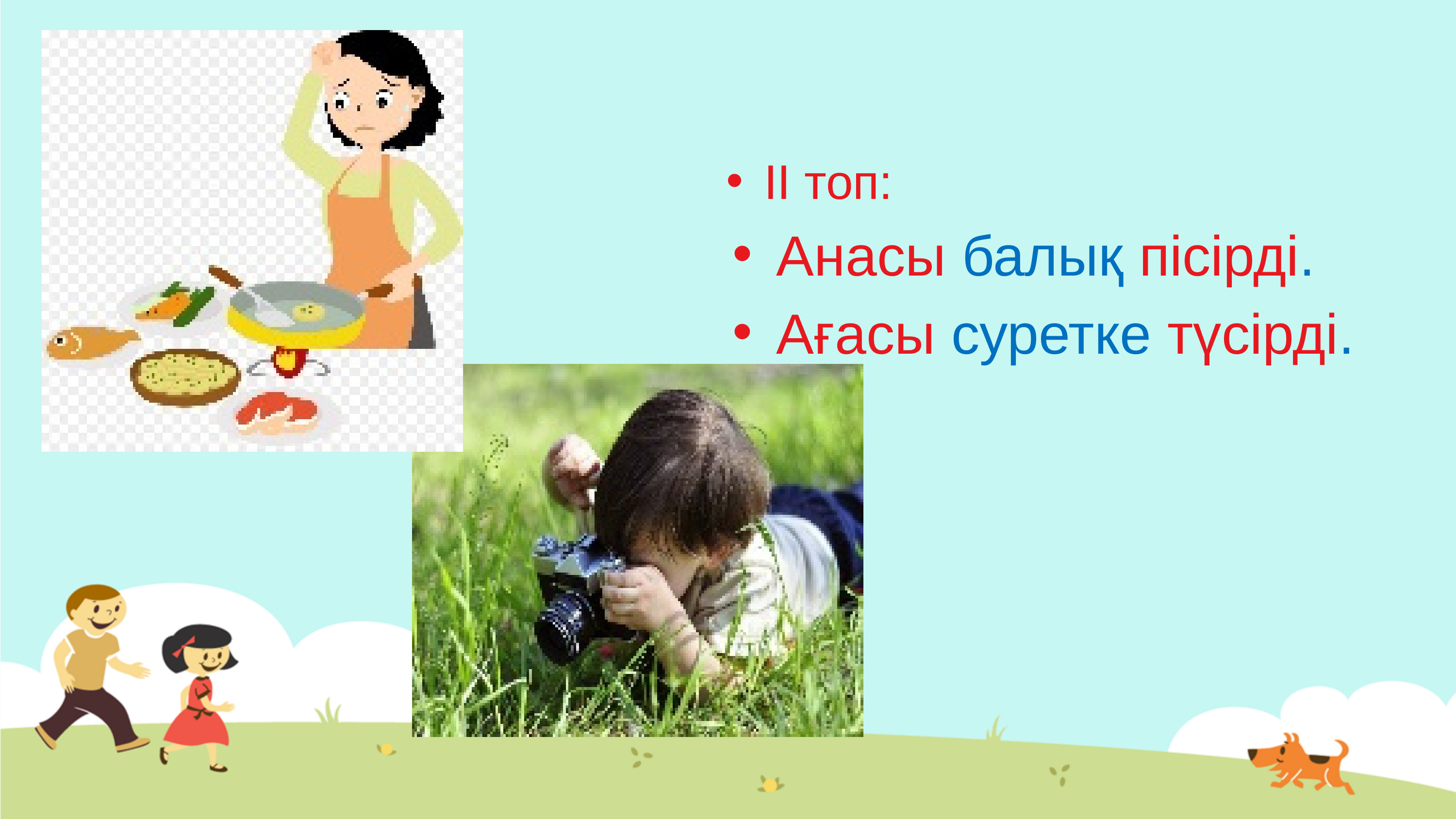

ІІ топ:
Анасы балық пісірді.
Ағасы суретке түсірді.